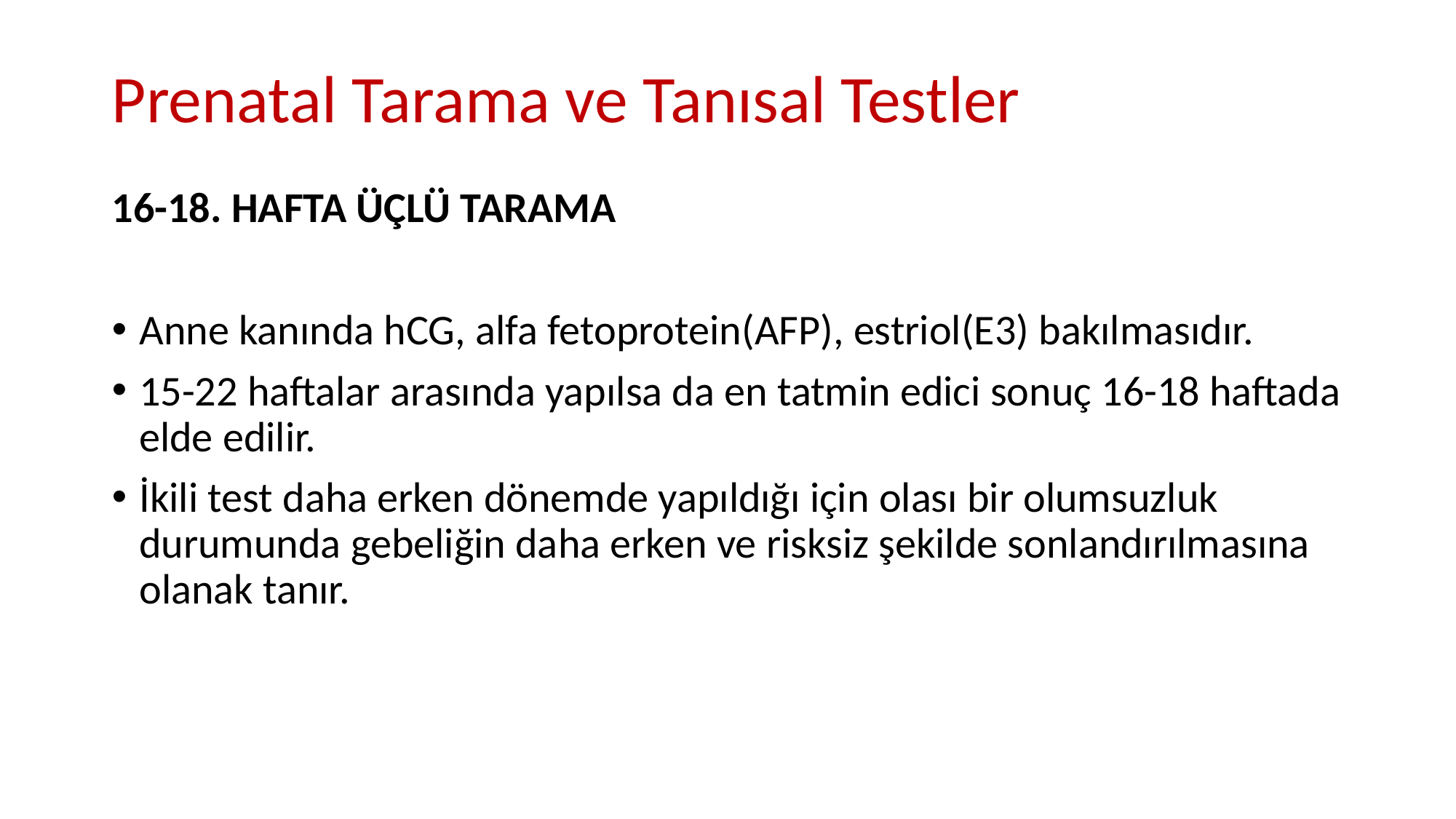

# Prenatal Tarama ve Tanısal Testler
16-18. HAFTA ÜÇLÜ TARAMA

Anne kanında hCG, alfa fetoprotein(AFP), estriol(E3) bakılmasıdır.
15-22 haftalar arasında yapılsa da en tatmin edici sonuç 16-18 haftada elde edilir.
İkili test daha erken dönemde yapıldığı için olası bir olumsuzluk durumunda gebeliğin daha erken ve risksiz şekilde sonlandırılmasına olanak tanır.